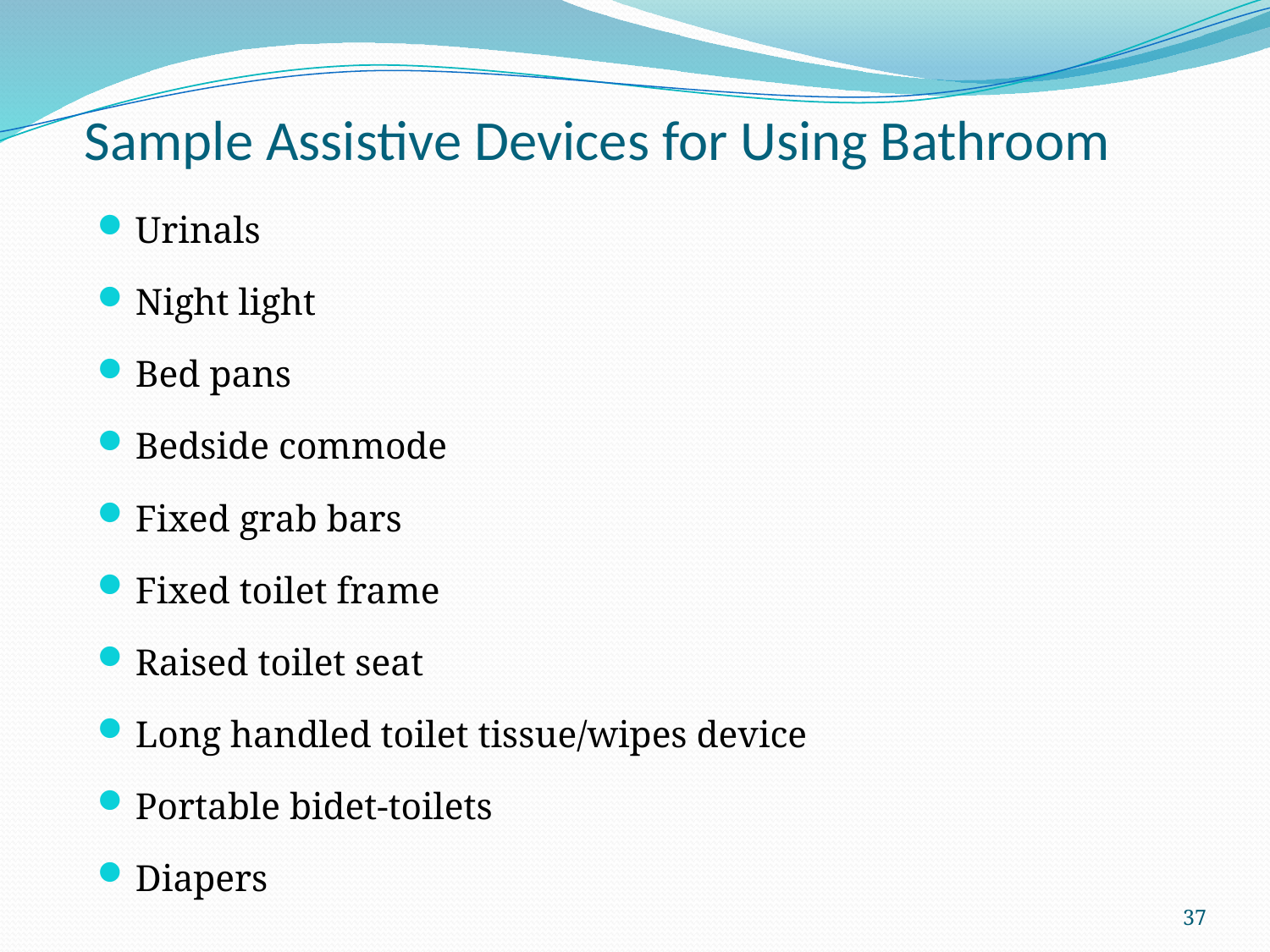

# Sample Assistive Devices for Using Bathroom
Urinals
Night light
Bed pans
Bedside commode
Fixed grab bars
Fixed toilet frame
Raised toilet seat
Long handled toilet tissue/wipes device
Portable bidet-toilets
Diapers
37